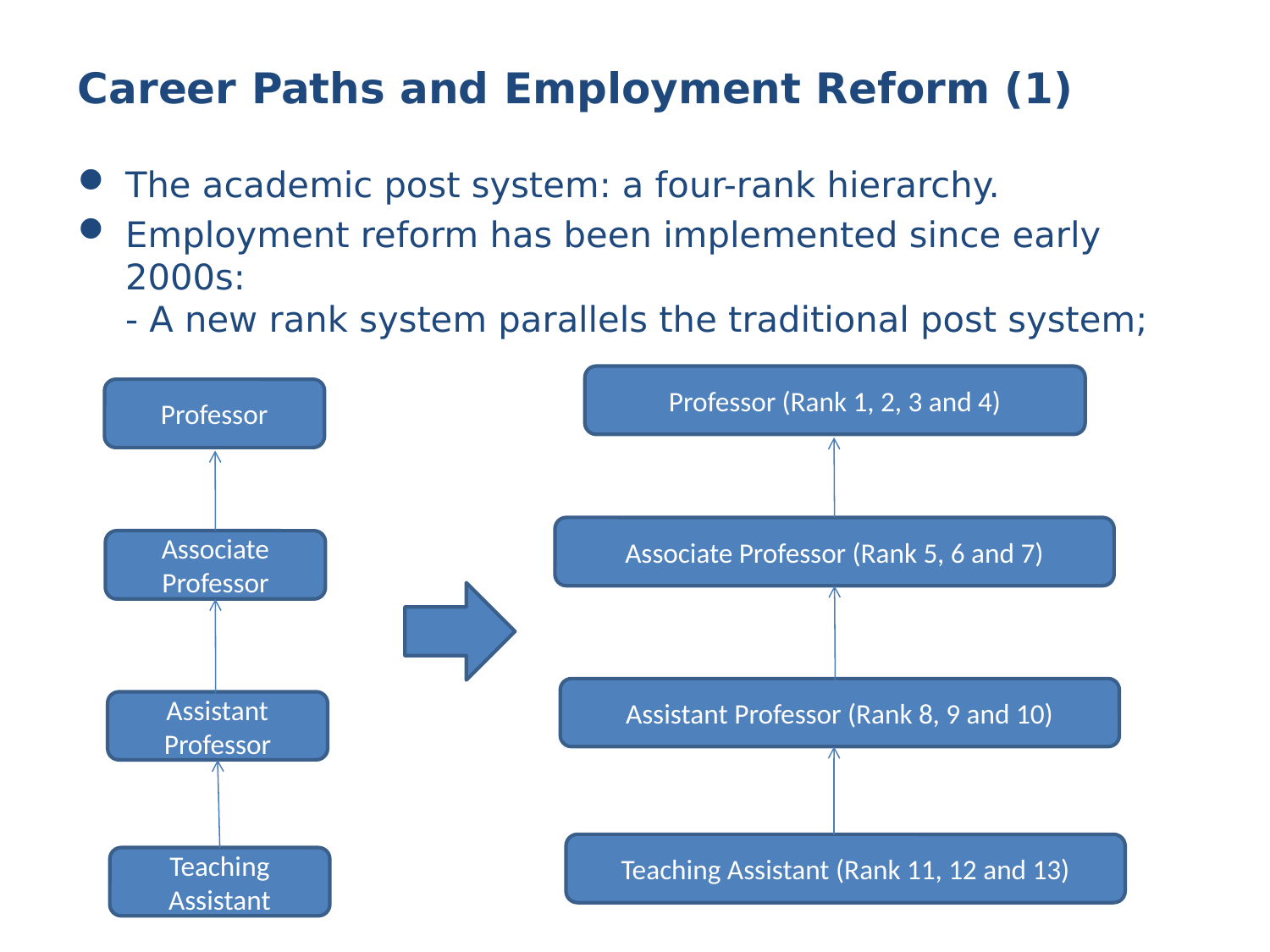

# Career Paths and Employment Reform (1)
The academic post system: a four-rank hierarchy.
Employment reform has been implemented since early 2000s:
- A new rank system parallels the traditional post system;

Professor (Rank 1, 2, 3 and 4)
Associate Professor (Rank 5, 6 and 7)
Assistant Professor (Rank 8, 9 and 10)
Teaching Assistant (Rank 11, 12 and 13)
Professor
Associate Professor
Assistant Professor
Teaching Assistant